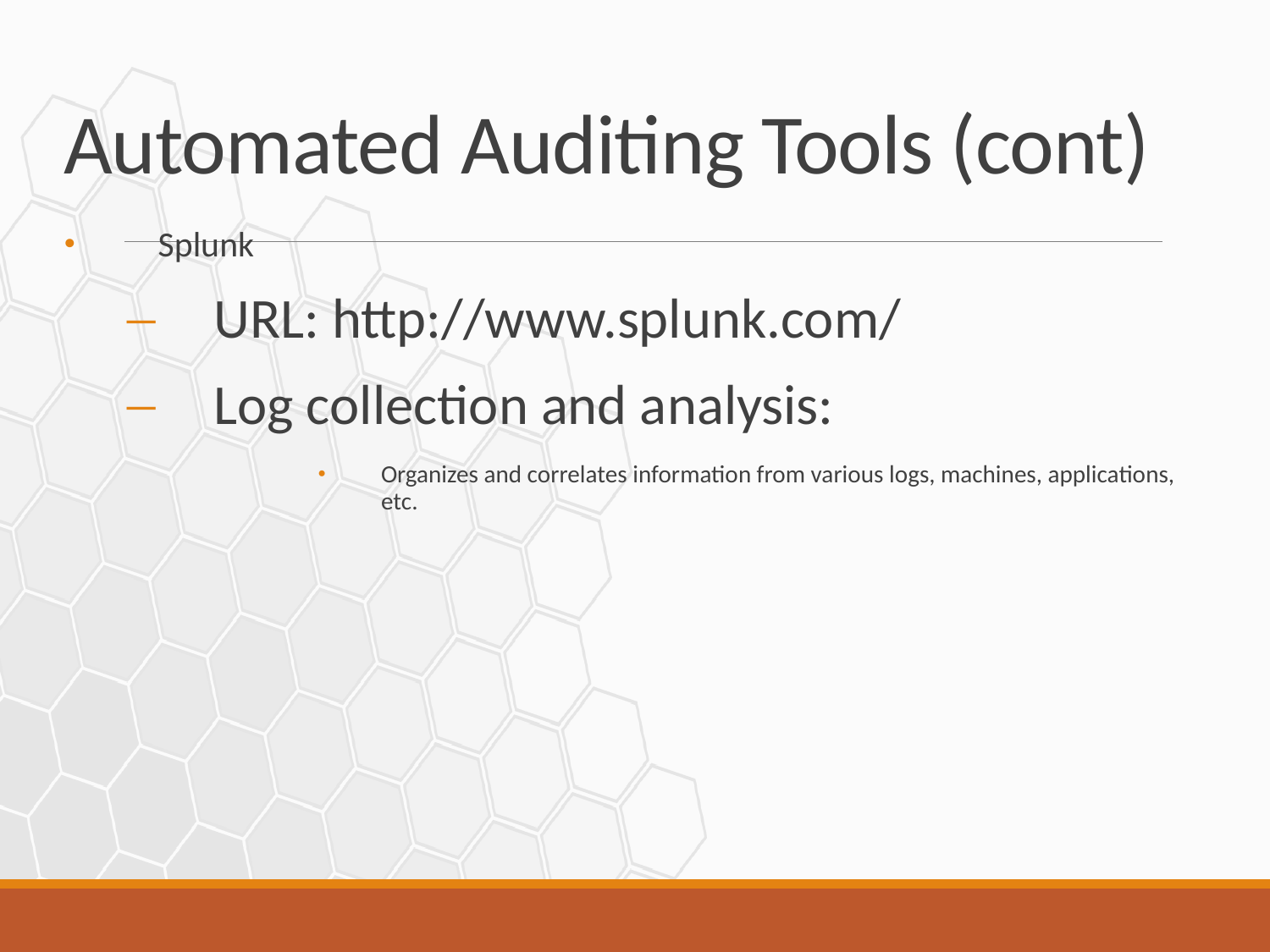

# Automated Auditing Tools (cont)
Splunk
URL: http://www.splunk.com/
Log collection and analysis:
Organizes and correlates information from various logs, machines, applications, etc.